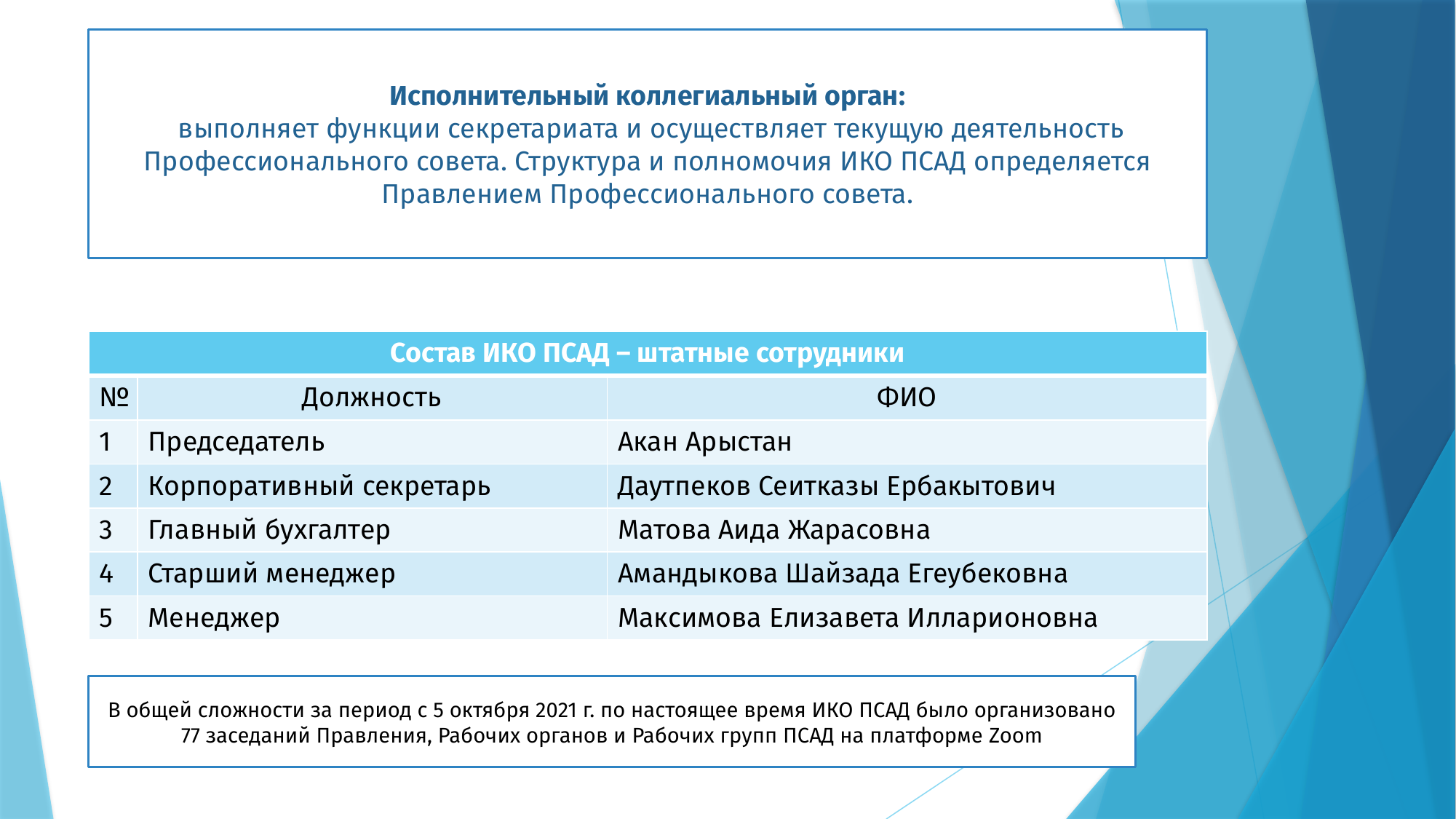

Исполнительный коллегиальный орган:
 выполняет функции секретариата и осуществляет текущую деятельность Профессионального совета. Структура и полномочия ИКО ПСАД определяется Правлением Профессионального совета.
| Состав ИКО ПСАД – штатные сотрудники |  |  |
| --- | --- | --- |
| № | Должность | ФИО |
| 1 | Председатель | Акан Арыстан |
| 2 | Корпоративный секретарь | Даутпеков Сеитказы Ербакытович |
| 3 | Главный бухгалтер | Матова Аида Жарасовна |
| 4 | Старший менеджер | Амандыкова Шайзада Егеубековна |
| 5 | Менеджер | Максимова Елизавета Илларионовна |
В общей сложности за период с 5 октября 2021 г. по настоящее время ИКО ПСАД было организовано 77 заседаний Правления, Рабочих органов и Рабочих групп ПСАД на платформе Zoom
8